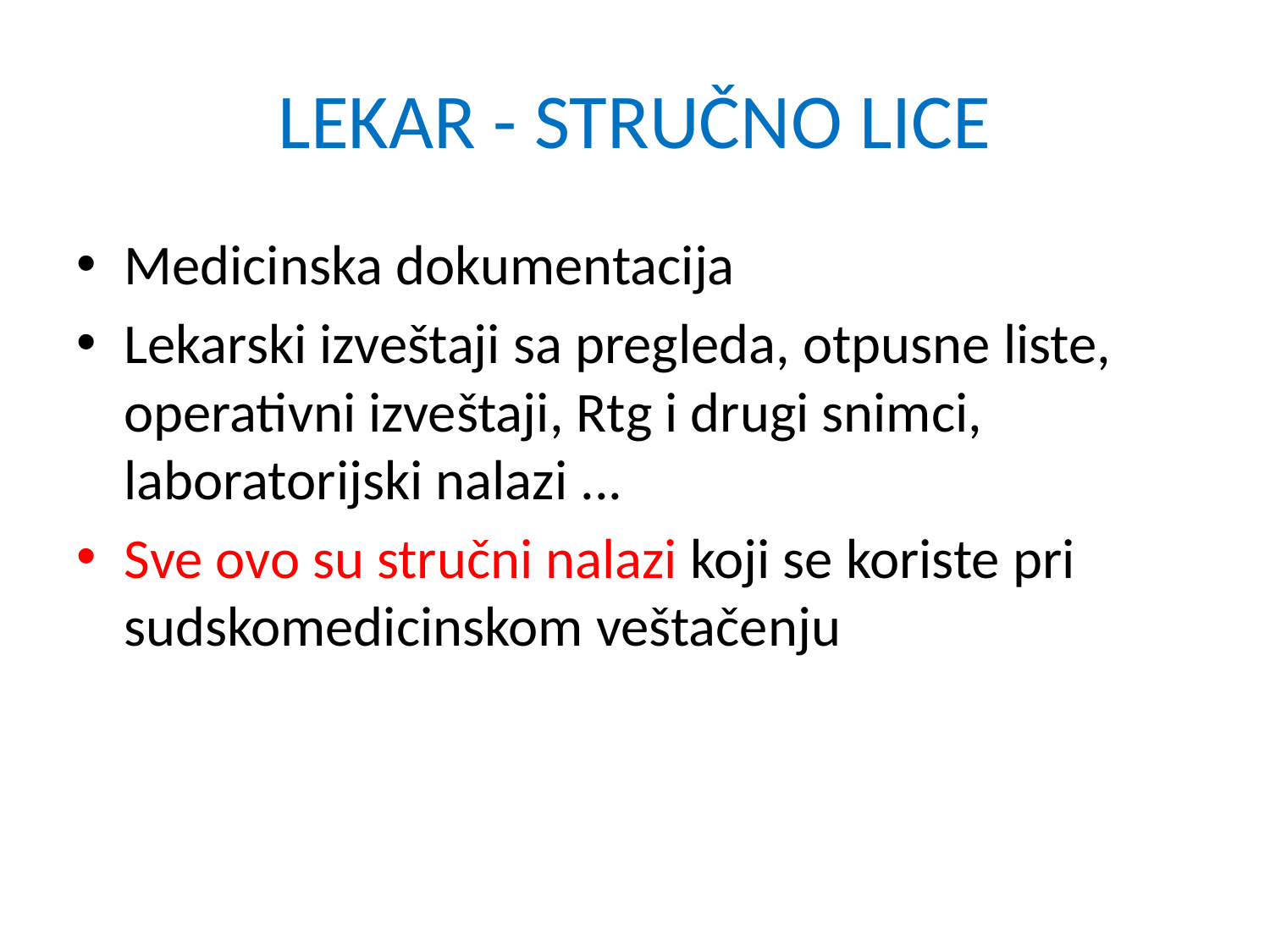

# LEKAR - STRUČNO LICE
Medicinska dokumentacija
Lekarski izveštaji sa pregleda, otpusne liste, operativni izveštaji, Rtg i drugi snimci, laboratorijski nalazi ...
Sve ovo su stručni nalazi koji se koriste pri sudskomedicinskom veštačenju